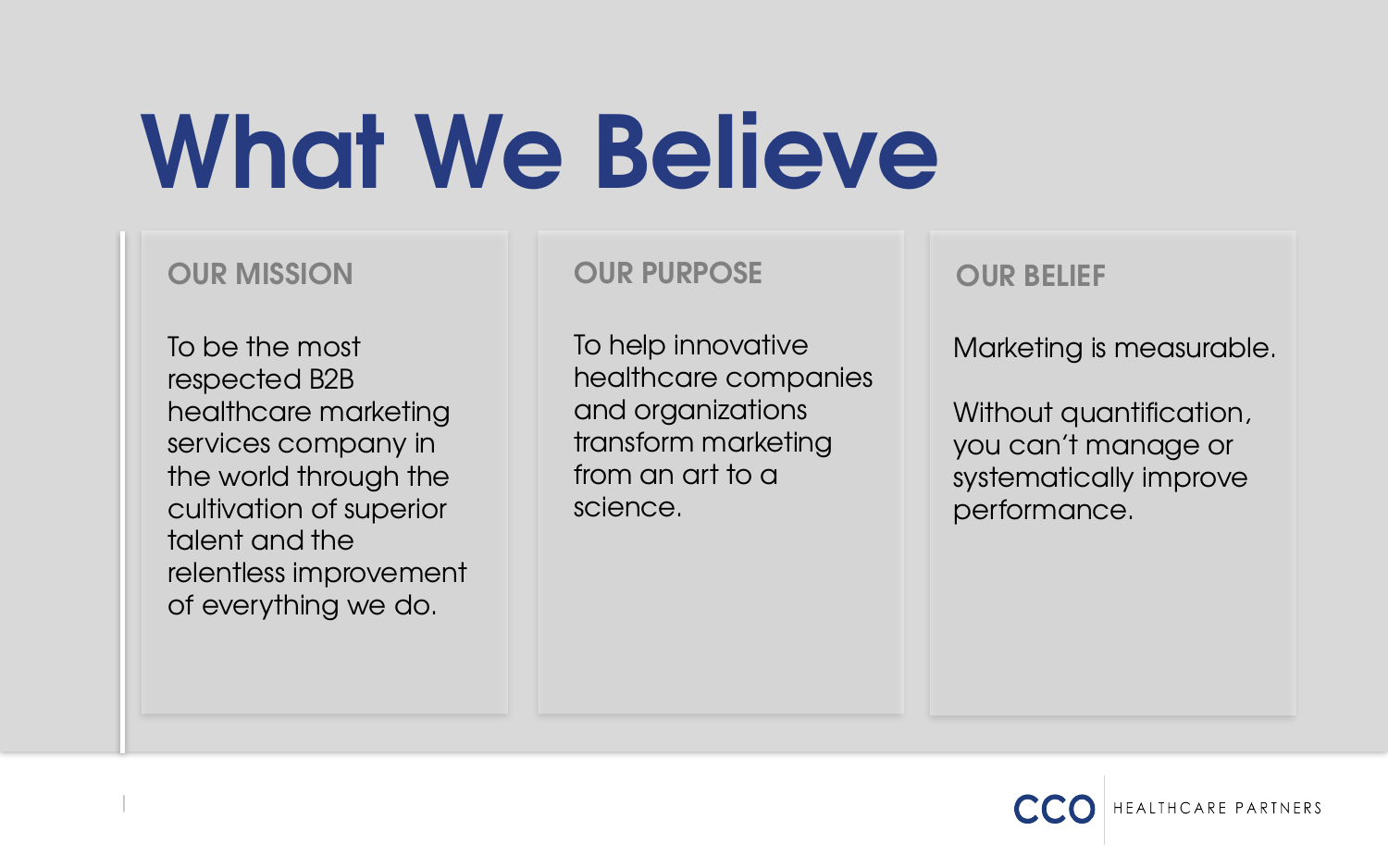

What We Believe

OUR PURPOSE
OUR MISSION
OUR BELIEF
To help innovative healthcare companies and organizations transform marketing from an art to a science.
To be the most respected B2B healthcare marketing services company in the world through the cultivation of superior talent and the relentless improvement of everything we do.
Marketing is measurable.

Without quantification, you can’t manage or systematically improve performance.